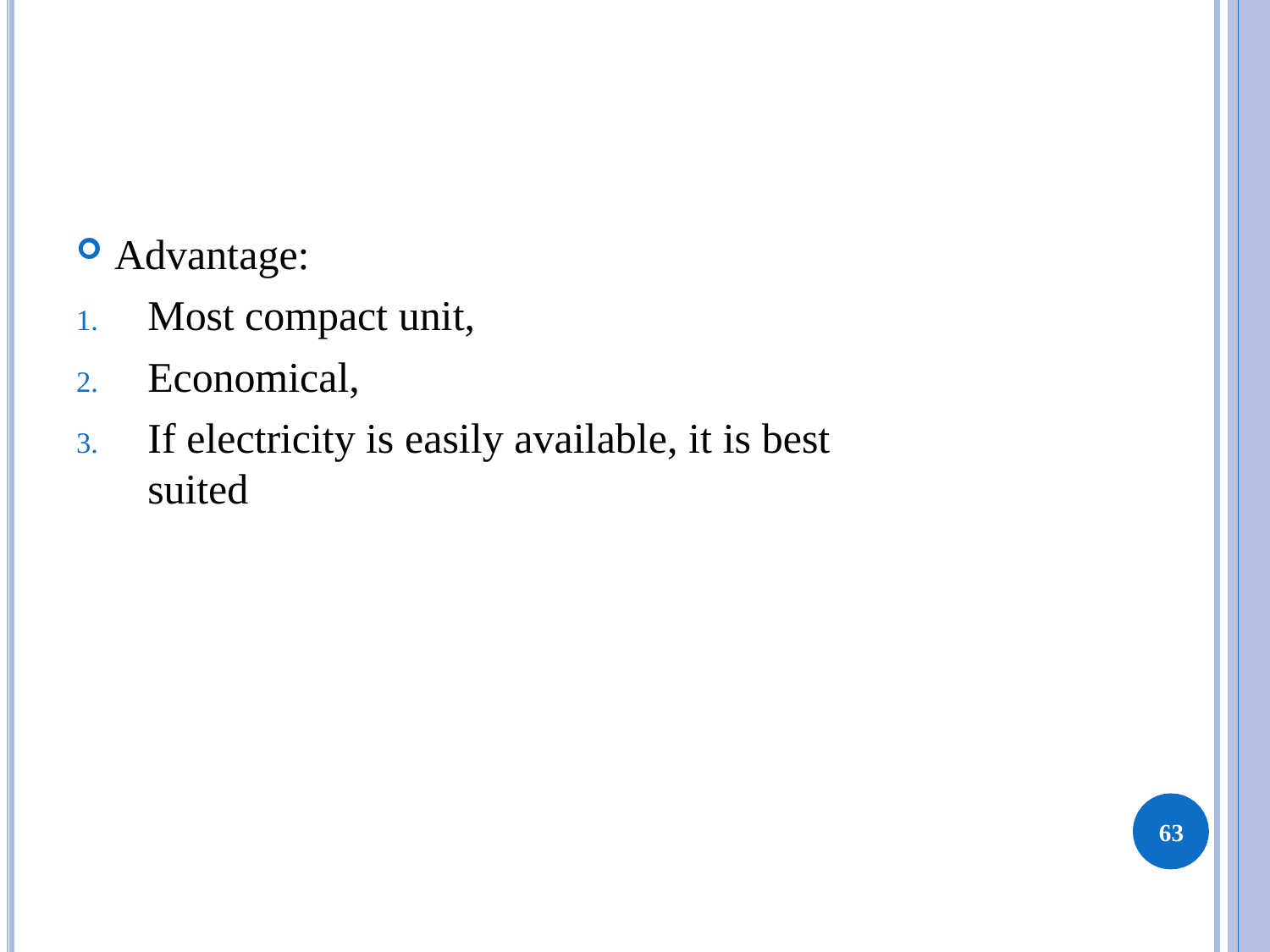

Advantage:
Most compact unit,
Economical,
If electricity is easily available, it is best suited
63